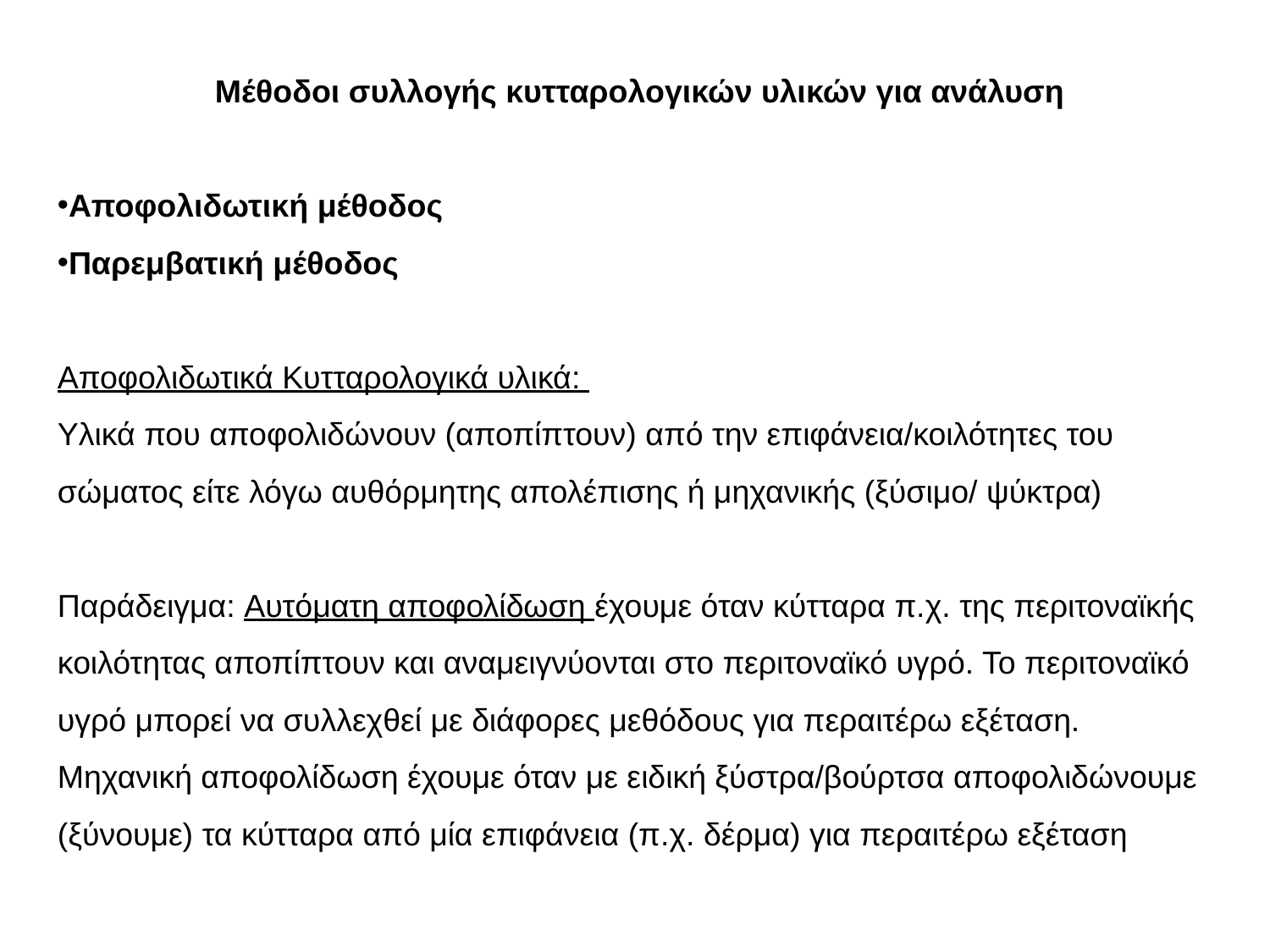

Μέθοδοι συλλογής κυτταρολογικών υλικών για ανάλυση

Αποφολιδωτική μέθοδος
Παρεμβατική μέθοδος

Αποφολιδωτικά Κυτταρολογικά υλικά:
Υλικά που αποφολιδώνουν (αποπίπτουν) από την επιφάνεια/κοιλότητες του σώματος είτε λόγω αυθόρμητης απολέπισης ή μηχανικής (ξύσιμο/ ψύκτρα)

Παράδειγμα: Αυτόματη αποφολίδωση έχουμε όταν κύτταρα π.χ. της περιτοναϊκής κοιλότητας αποπίπτουν και αναμειγνύονται στο περιτοναϊκό υγρό. Το περιτοναϊκό υγρό μπορεί να συλλεχθεί με διάφορες μεθόδους για περαιτέρω εξέταση. Μηχανική αποφολίδωση έχουμε όταν με ειδική ξύστρα/βούρτσα αποφολιδώνουμε  (ξύνουμε) τα κύτταρα από μία επιφάνεια (π.χ. δέρμα) για περαιτέρω εξέταση